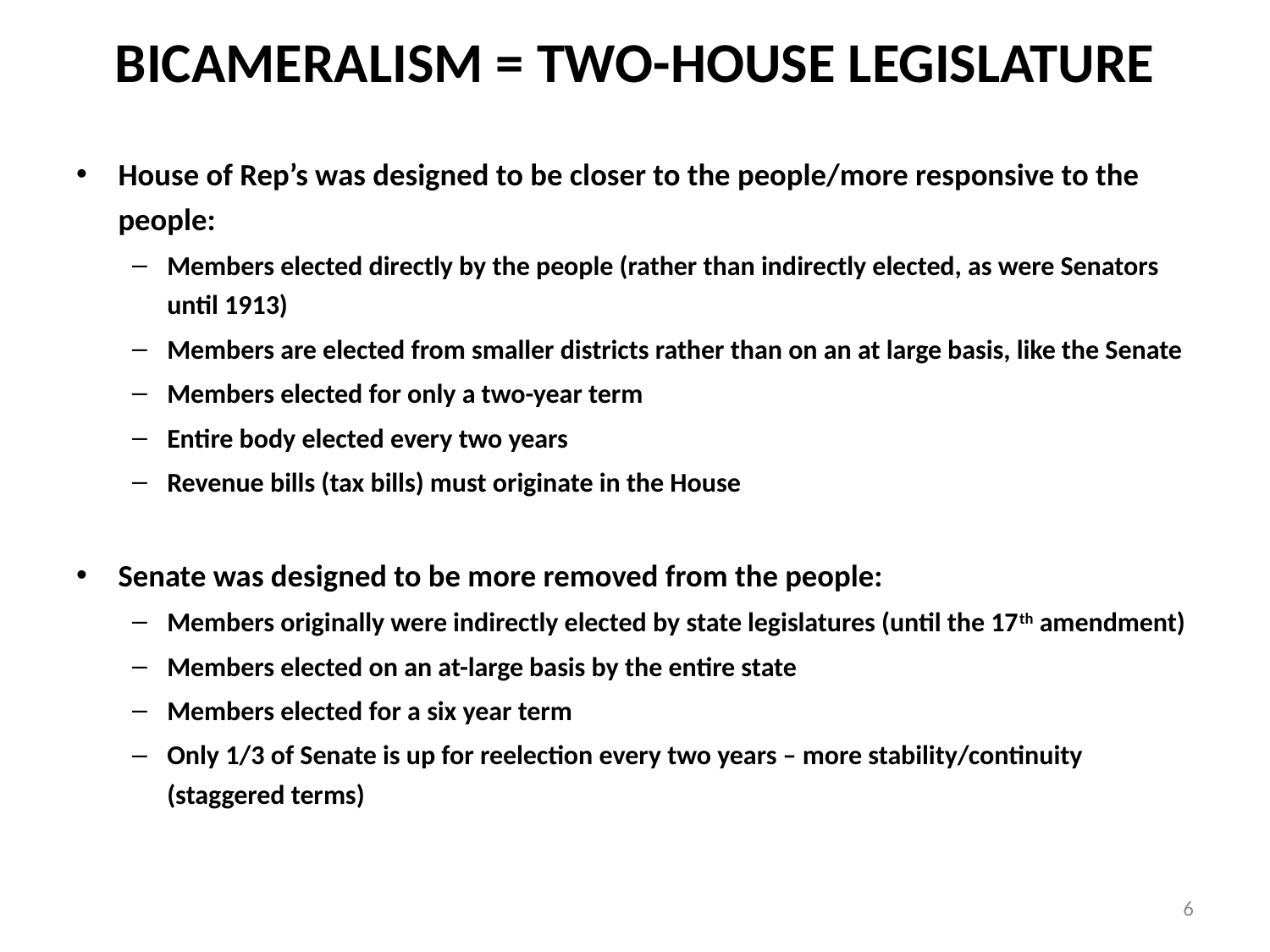

# BICAMERALISM = TWO-HOUSE LEGISLATURE
House of Rep’s was designed to be closer to the people/more responsive to the people:
Members elected directly by the people (rather than indirectly elected, as were Senators until 1913)
Members are elected from smaller districts rather than on an at large basis, like the Senate
Members elected for only a two-year term
Entire body elected every two years
Revenue bills (tax bills) must originate in the House

Senate was designed to be more removed from the people:
Members originally were indirectly elected by state legislatures (until the 17th amendment)
Members elected on an at-large basis by the entire state
Members elected for a six year term
Only 1/3 of Senate is up for reelection every two years – more stability/continuity (staggered terms)

6